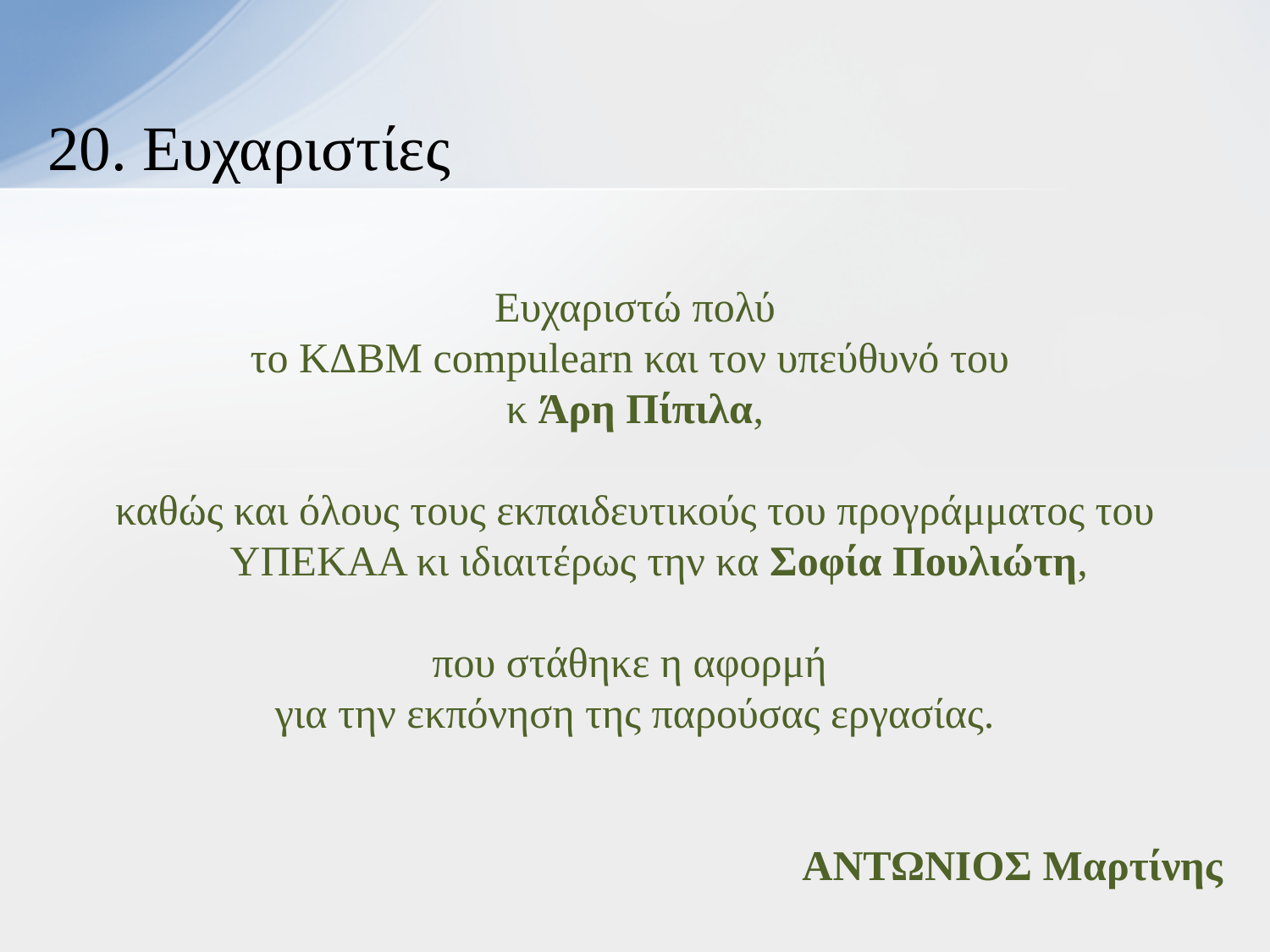

# 20. Ευχαριστίες

Ευχαριστώ πολύ
το ΚΔΒΜ compulearn και τον υπεύθυνό του
κ Άρη Πίπιλα,

καθώς και όλους τους εκπαιδευτικούς του προγράμματος του ΥΠΕΚΑΑ κι ιδιαιτέρως την κα Σοφία Πουλιώτη,

που στάθηκε η αφορμή
για την εκπόνηση της παρούσας εργασίας.

ΑΝΤΩΝΙΟΣ Μαρτίνης